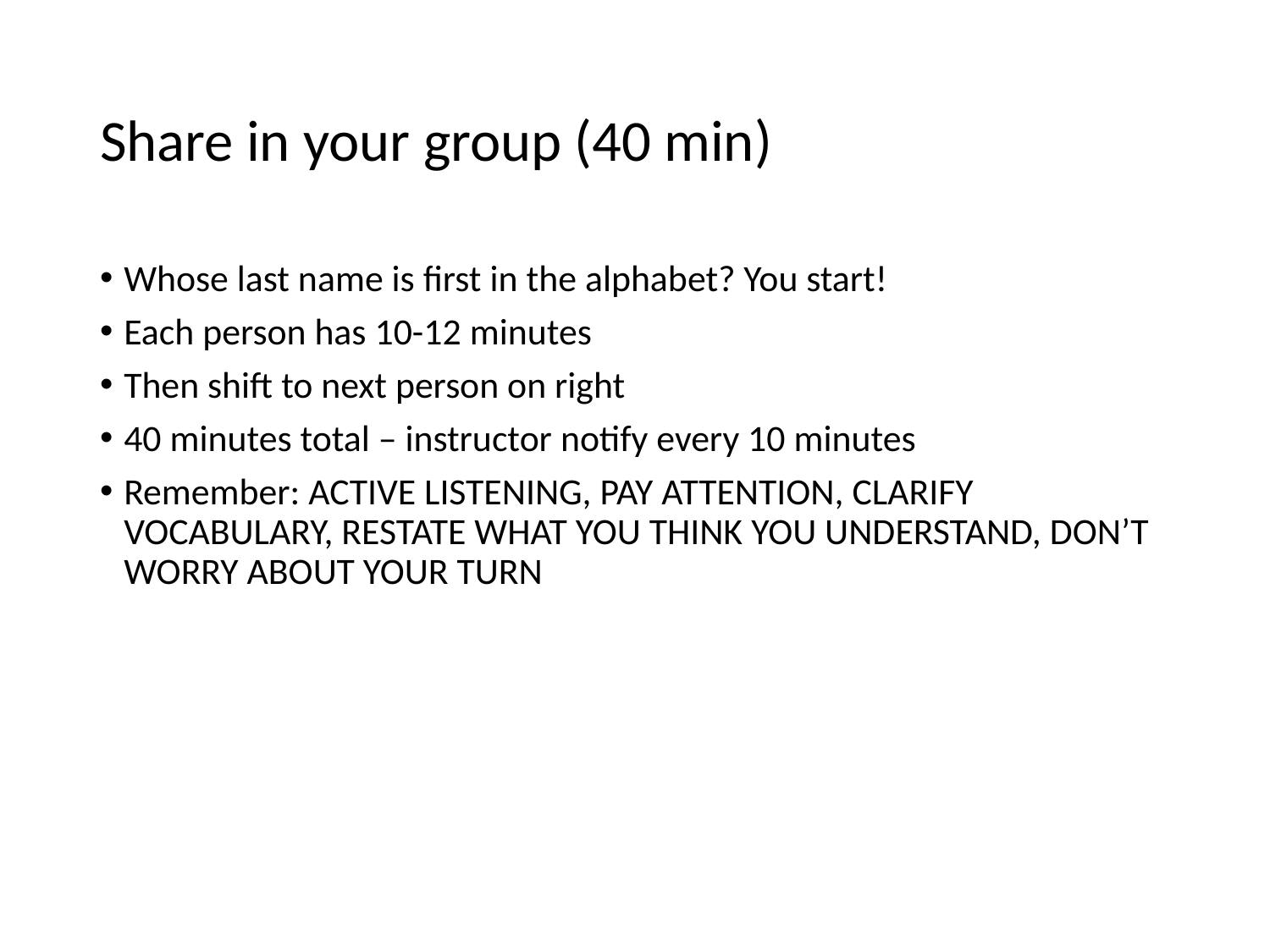

# Share in your group (40 min)
Whose last name is first in the alphabet? You start!
Each person has 10-12 minutes
Then shift to next person on right
40 minutes total – instructor notify every 10 minutes
Remember: ACTIVE LISTENING, PAY ATTENTION, CLARIFY VOCABULARY, RESTATE WHAT YOU THINK YOU UNDERSTAND, DON’T WORRY ABOUT YOUR TURN